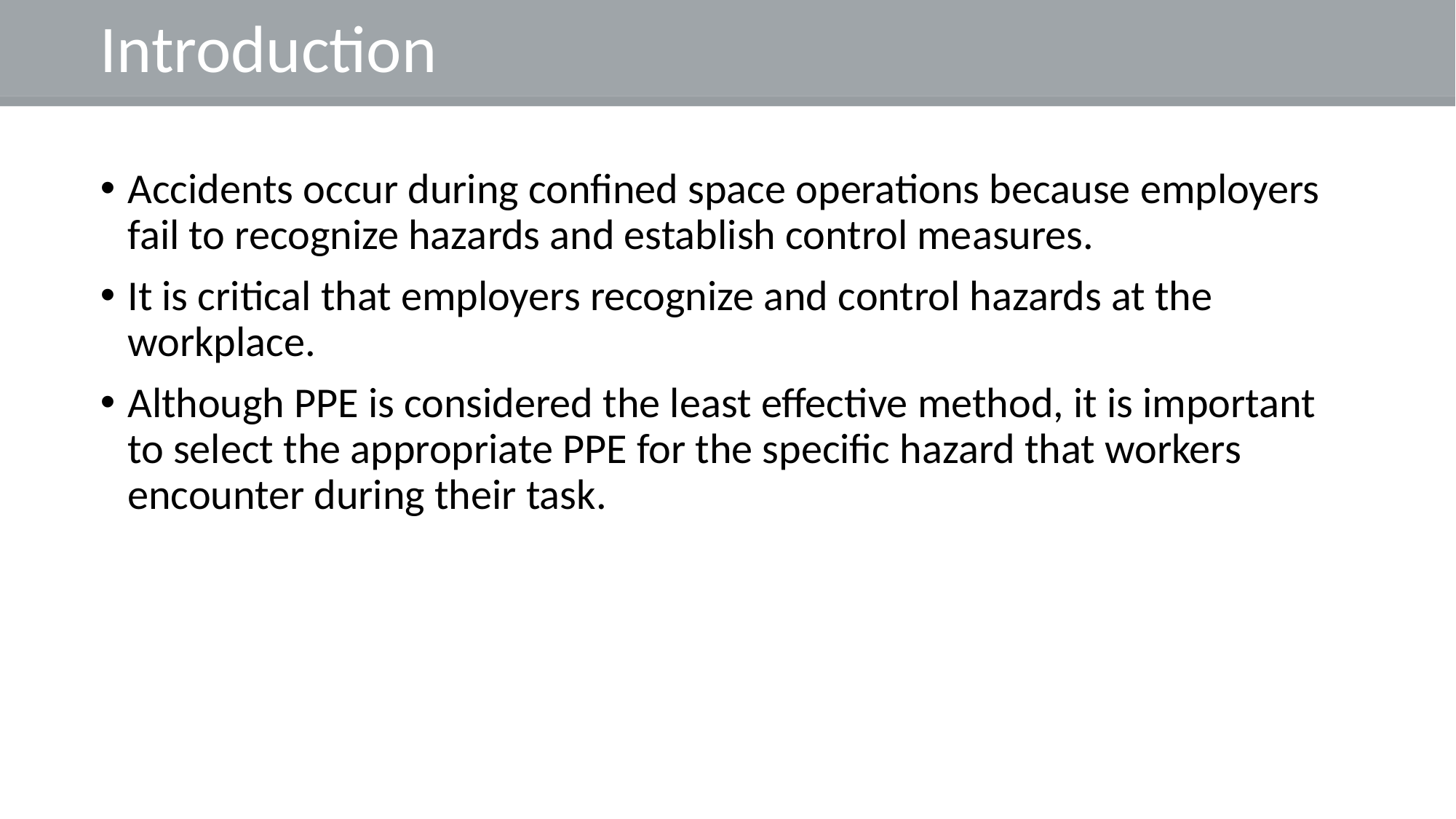

# Introduction
Accidents occur during confined space operations because employers fail to recognize hazards and establish control measures.
It is critical that employers recognize and control hazards at the workplace.
Although PPE is considered the least effective method, it is important to select the appropriate PPE for the specific hazard that workers encounter during their task.